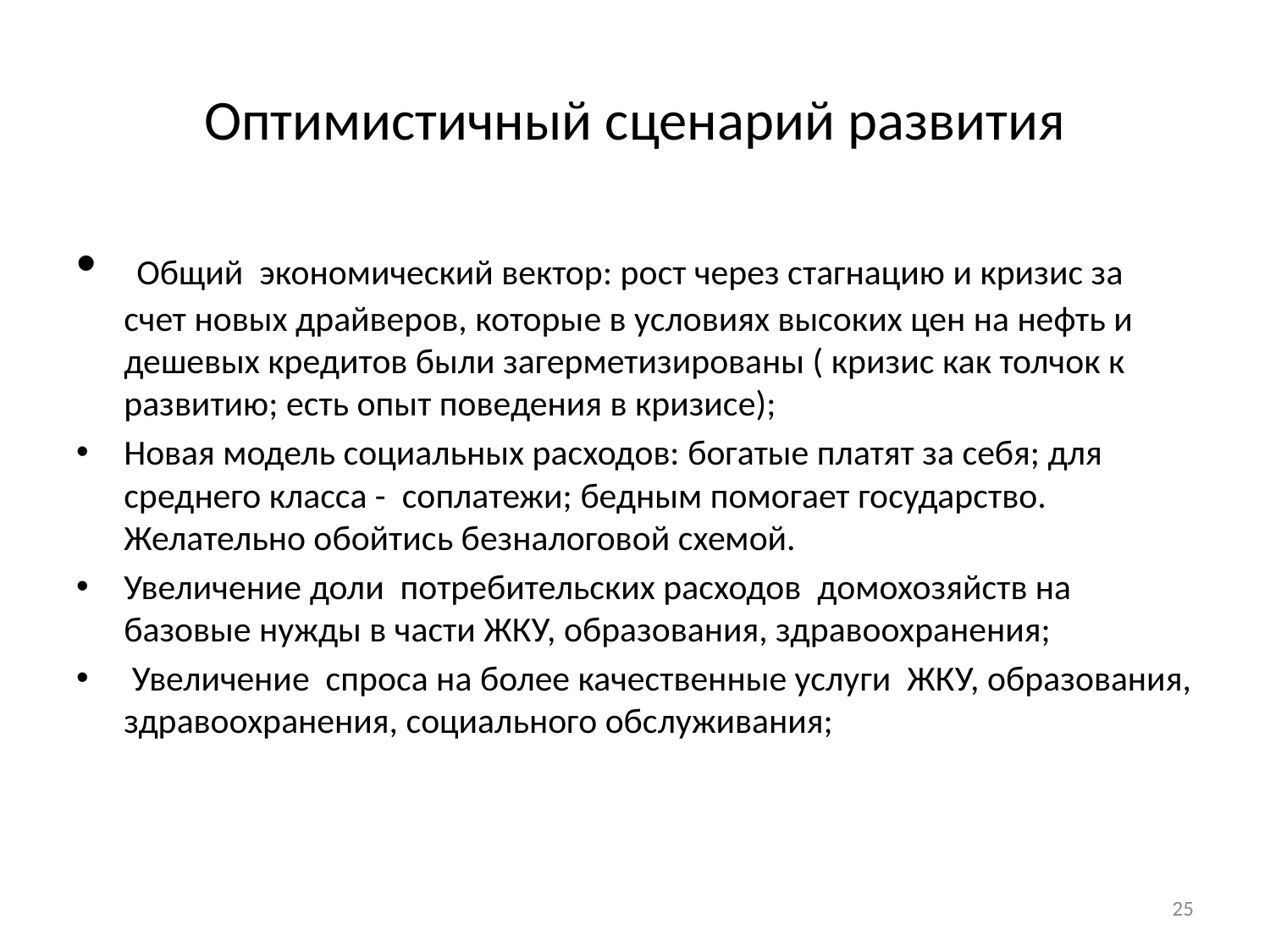

# Оптимистичный сценарий развития
 Общий  экономический вектор: рост через стагнацию и кризис за счет новых драйверов, которые в условиях высоких цен на нефть и дешевых кредитов были загерметизированы ( кризис как толчок к развитию; есть опыт поведения в кризисе);
Новая модель социальных расходов: богатые платят за себя; для среднего класса -  соплатежи; бедным помогает государство. Желательно обойтись безналоговой схемой.
Увеличение доли  потребительских расходов  домохозяйств на базовые нужды в части ЖКУ, образования, здравоохранения;
 Увеличение  спроса на более качественные услуги  ЖКУ, образования, здравоохранения, социального обслуживания;
25